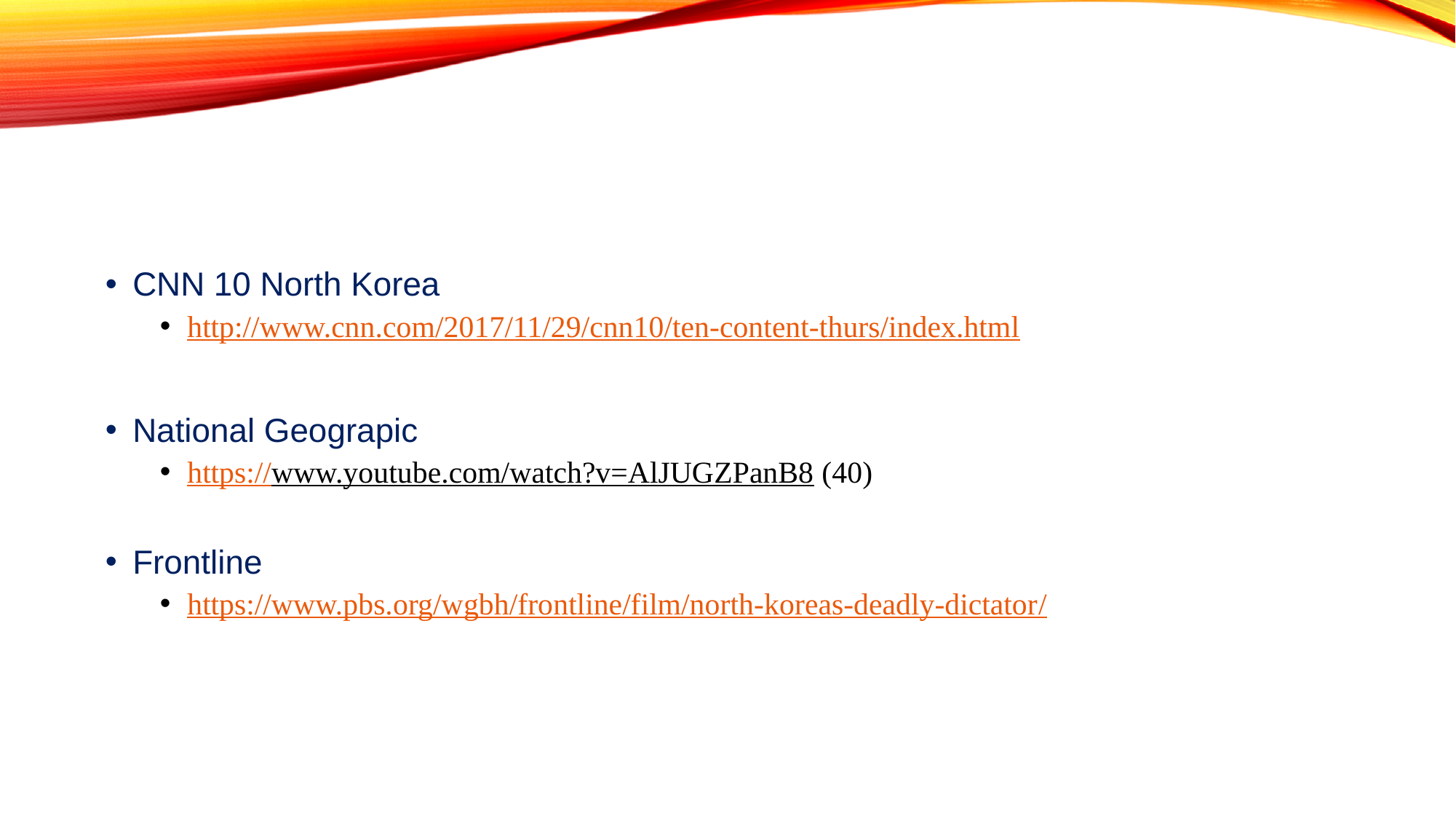

#
CNN 10 North Korea
http://www.cnn.com/2017/11/29/cnn10/ten-content-thurs/index.html

National Geograpic
https://www.youtube.com/watch?v=AlJUGZPanB8 (40)

Frontline
https://www.pbs.org/wgbh/frontline/film/north-koreas-deadly-dictator/